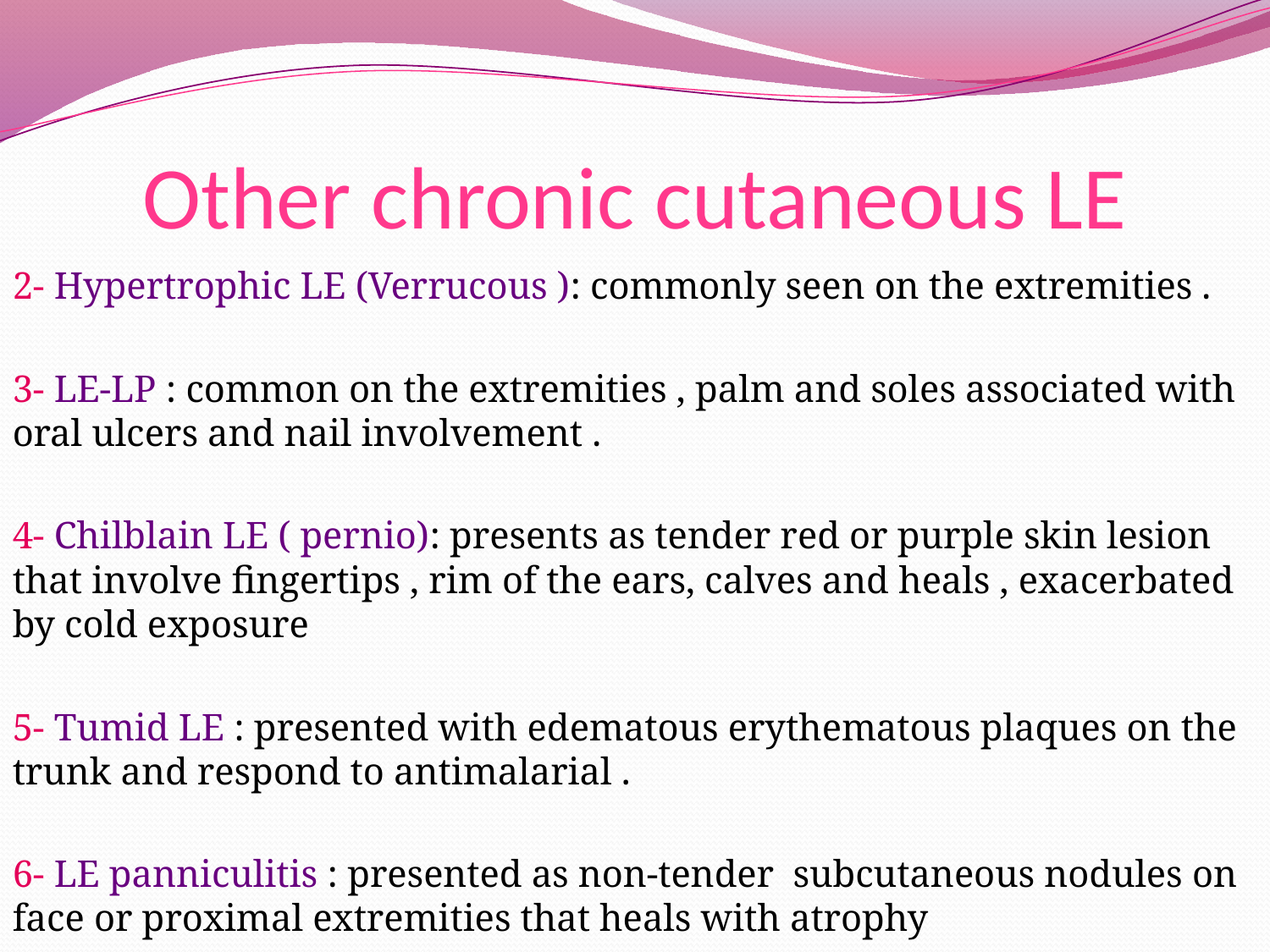

# Other chronic cutaneous LE
2- Hypertrophic LE (Verrucous ): commonly seen on the extremities .

3- LE-LP : common on the extremities , palm and soles associated with oral ulcers and nail involvement .

4- Chilblain LE ( pernio): presents as tender red or purple skin lesion that involve fingertips , rim of the ears, calves and heals , exacerbated by cold exposure

5- Tumid LE : presented with edematous erythematous plaques on the trunk and respond to antimalarial .

6- LE panniculitis : presented as non-tender  subcutaneous nodules on face or proximal extremities that heals with atrophy